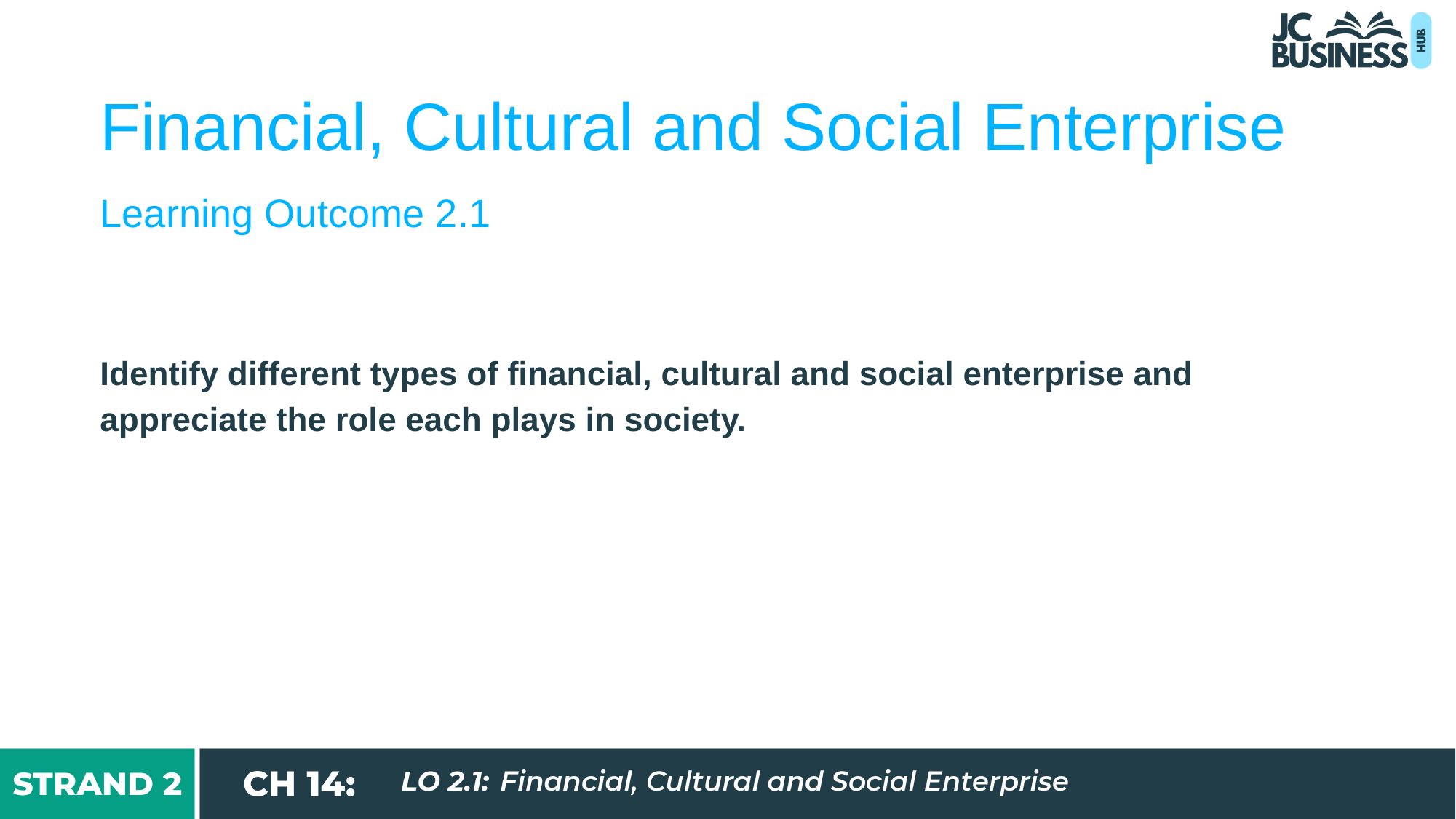

Financial, Cultural and Social Enterprise
Learning Outcome 2.1
Identify different types of financial, cultural and social enterprise and appreciate the role each plays in society.